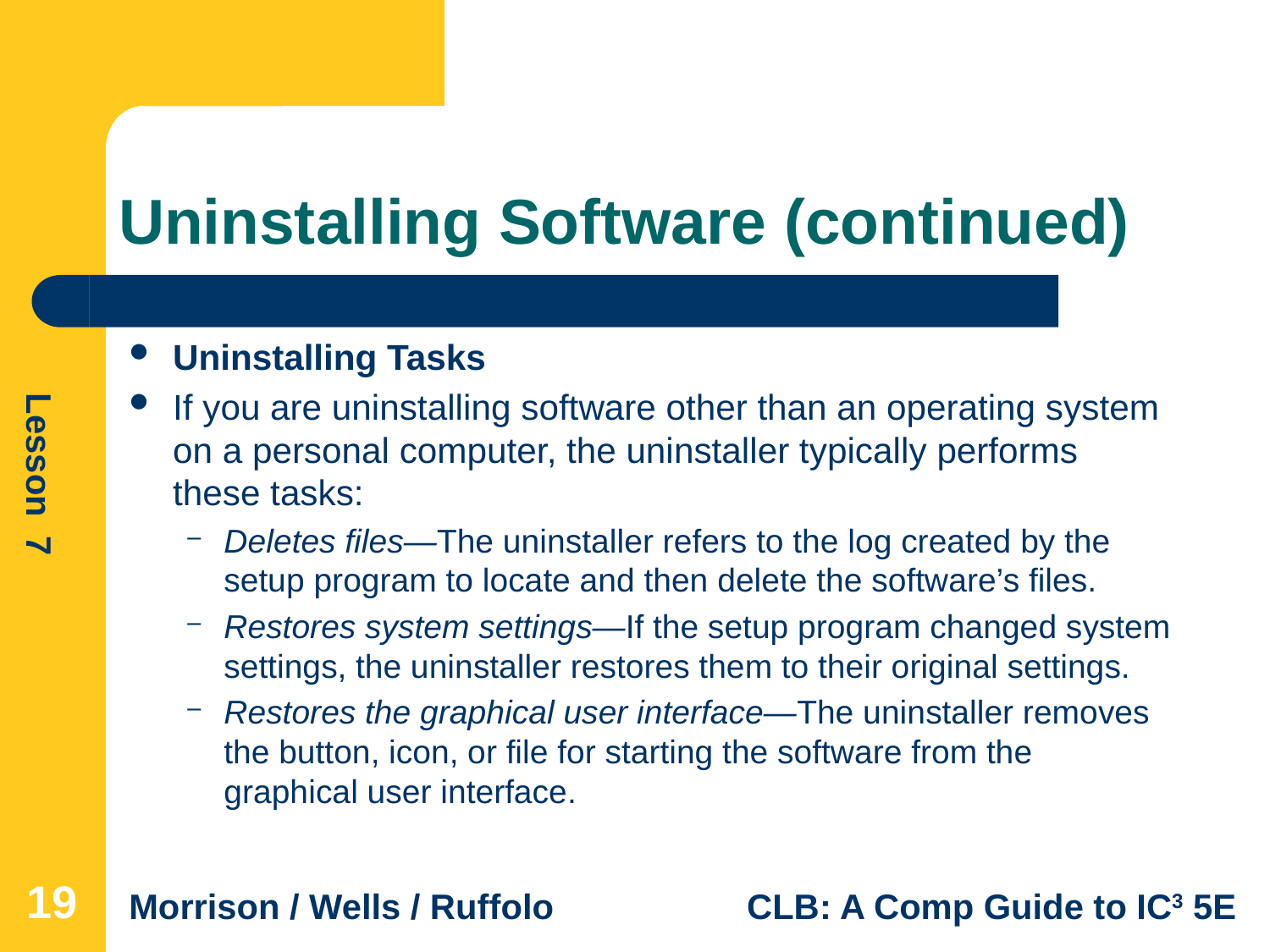

# Uninstalling Software (continued)
Uninstalling Tasks
If you are uninstalling software other than an operating system on a personal computer, the uninstaller typically performs these tasks:
Deletes files—The uninstaller refers to the log created by the setup program to locate and then delete the software’s files.
Restores system settings—If the setup program changed system settings, the uninstaller restores them to their original settings.
Restores the graphical user interface—The uninstaller removes the button, icon, or file for starting the software from the graphical user interface.
19